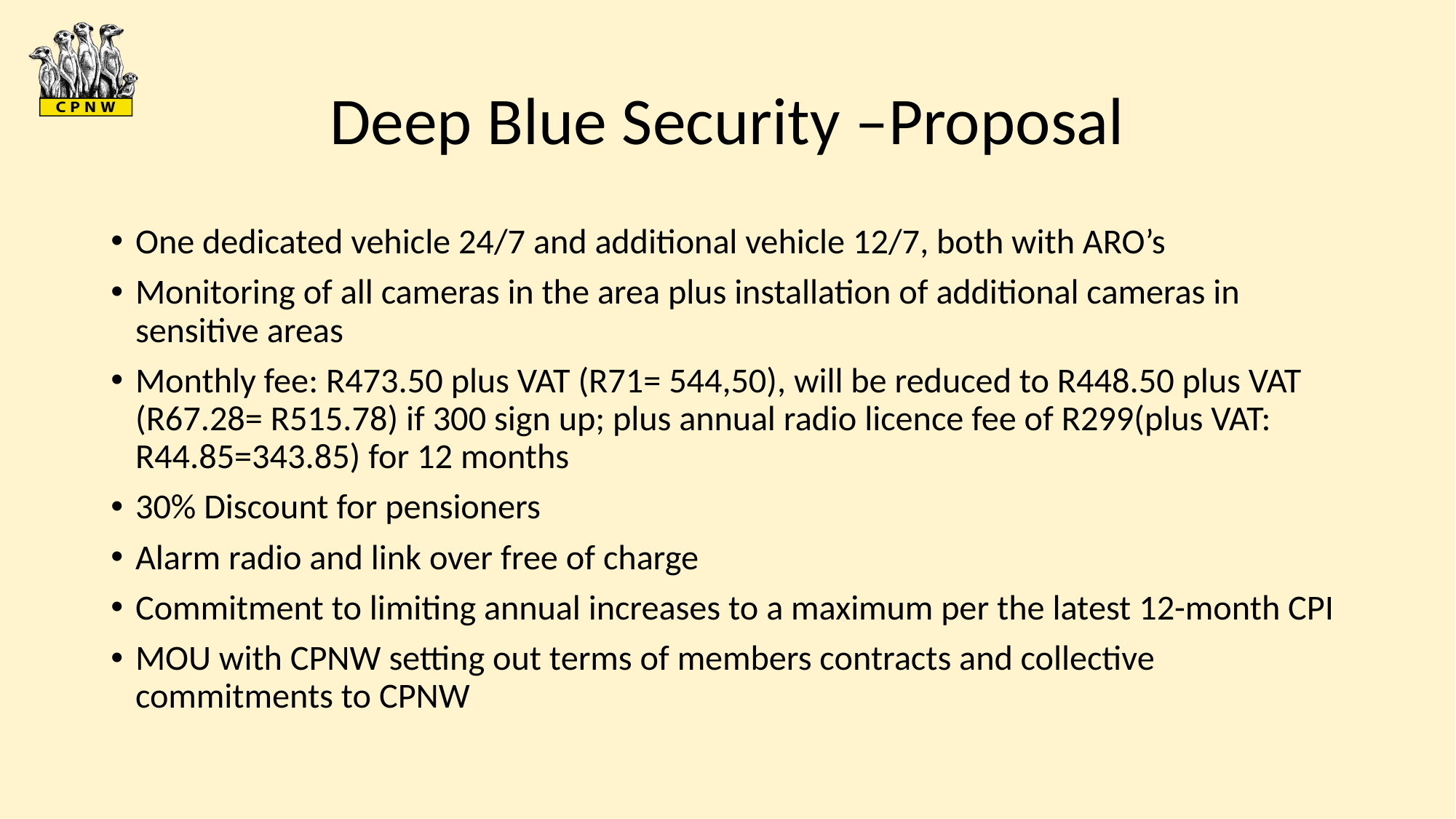

# Deep Blue Security –Proposal
One dedicated vehicle 24/7 and additional vehicle 12/7, both with ARO’s
Monitoring of all cameras in the area plus installation of additional cameras in sensitive areas
Monthly fee: R473.50 plus VAT (R71= 544,50), will be reduced to R448.50 plus VAT (R67.28= R515.78) if 300 sign up; plus annual radio licence fee of R299(plus VAT: R44.85=343.85) for 12 months
30% Discount for pensioners
Alarm radio and link over free of charge
Commitment to limiting annual increases to a maximum per the latest 12-month CPI
MOU with CPNW setting out terms of members contracts and collective commitments to CPNW